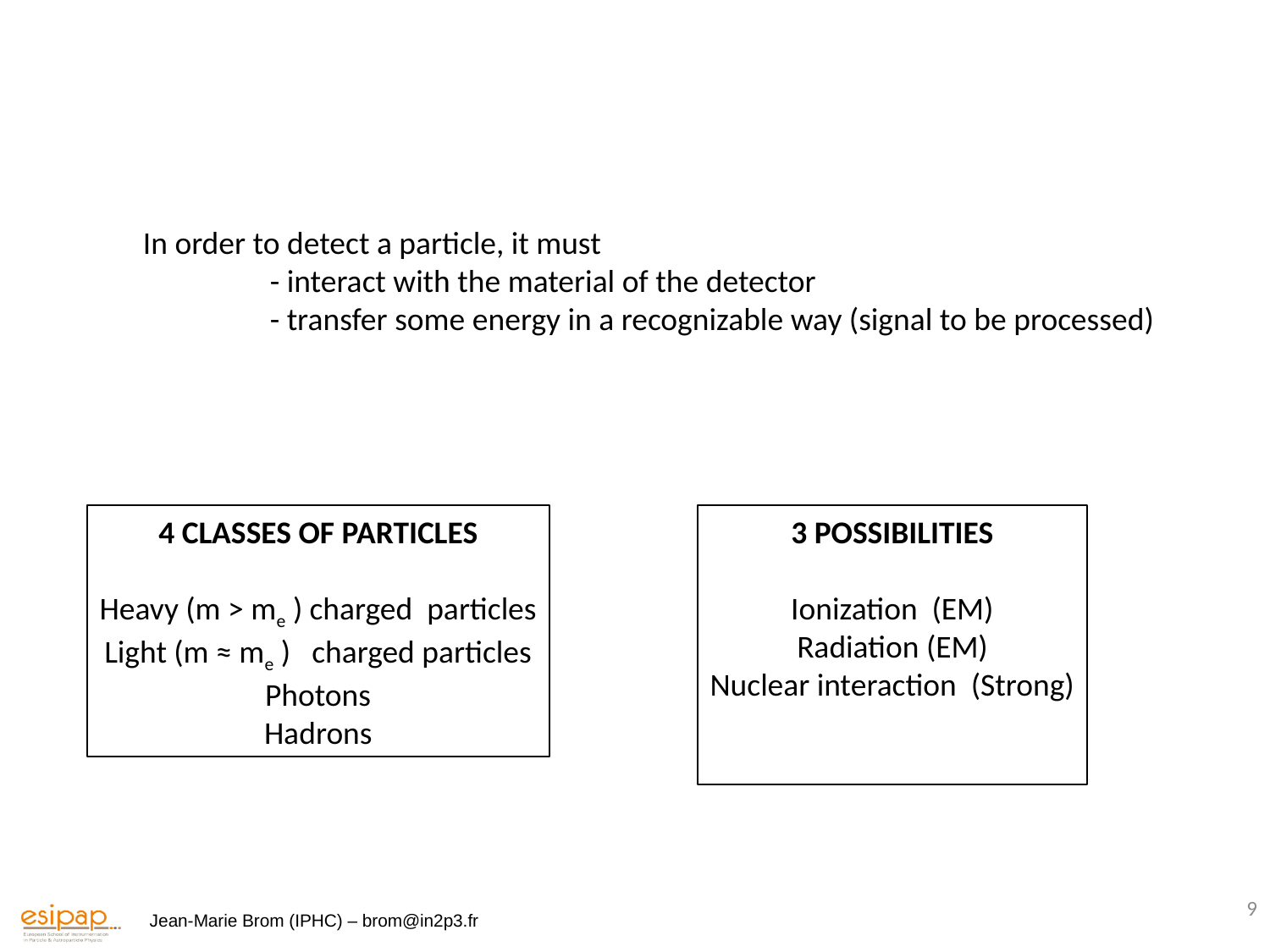

In order to detect a particle, it must
	- interact with the material of the detector
	- transfer some energy in a recognizable way (signal to be processed)

4 CLASSES OF PARTICLES

Heavy (m > me ) charged  particles
Light (m ≈ me )   charged particles
Photons
Hadrons
3 POSSIBILITIES

Ionization  (EM)
Radiation (EM)
Nuclear interaction  (Strong)

9